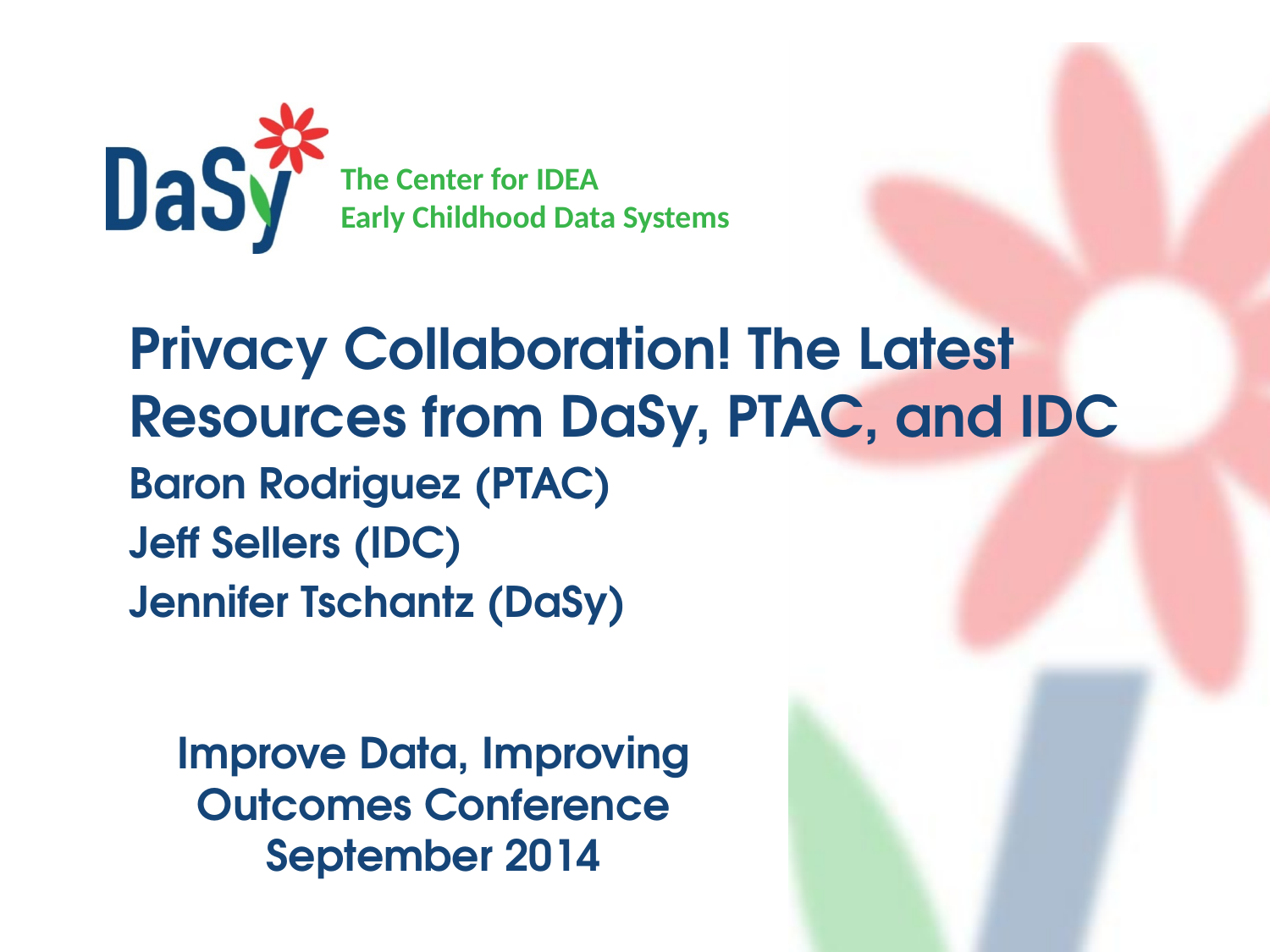

Privacy Collaboration! The Latest Resources from DaSy, PTAC, and IDC
Baron Rodriguez (PTAC)
Jeff Sellers (IDC)
Jennifer Tschantz (DaSy)

Improve Data, Improving Outcomes Conference
September 2014